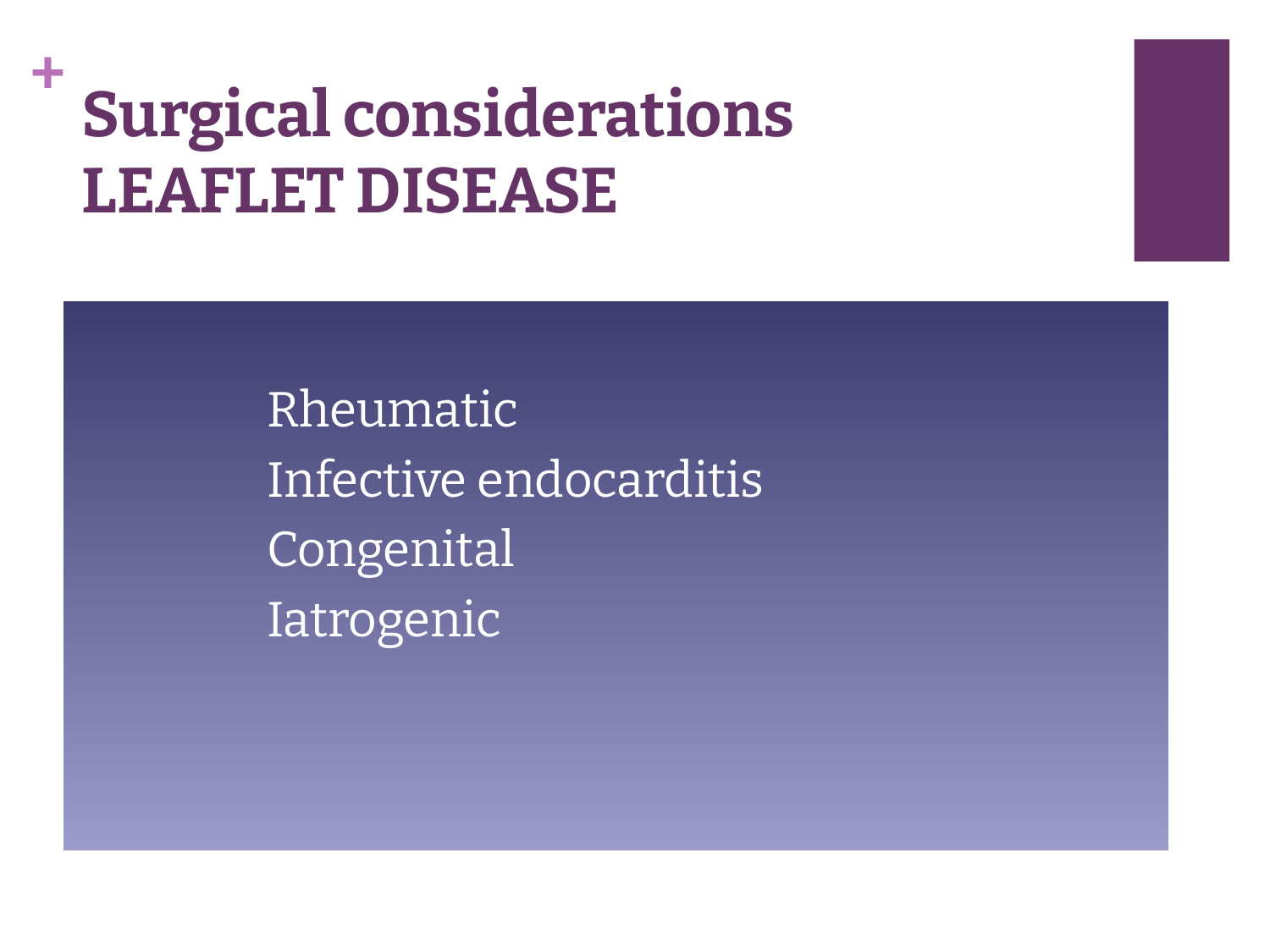

# Surgical considerations LEAFLET DISEASE

		Rheumatic
		Infective endocarditis
		Congenital
		Iatrogenic